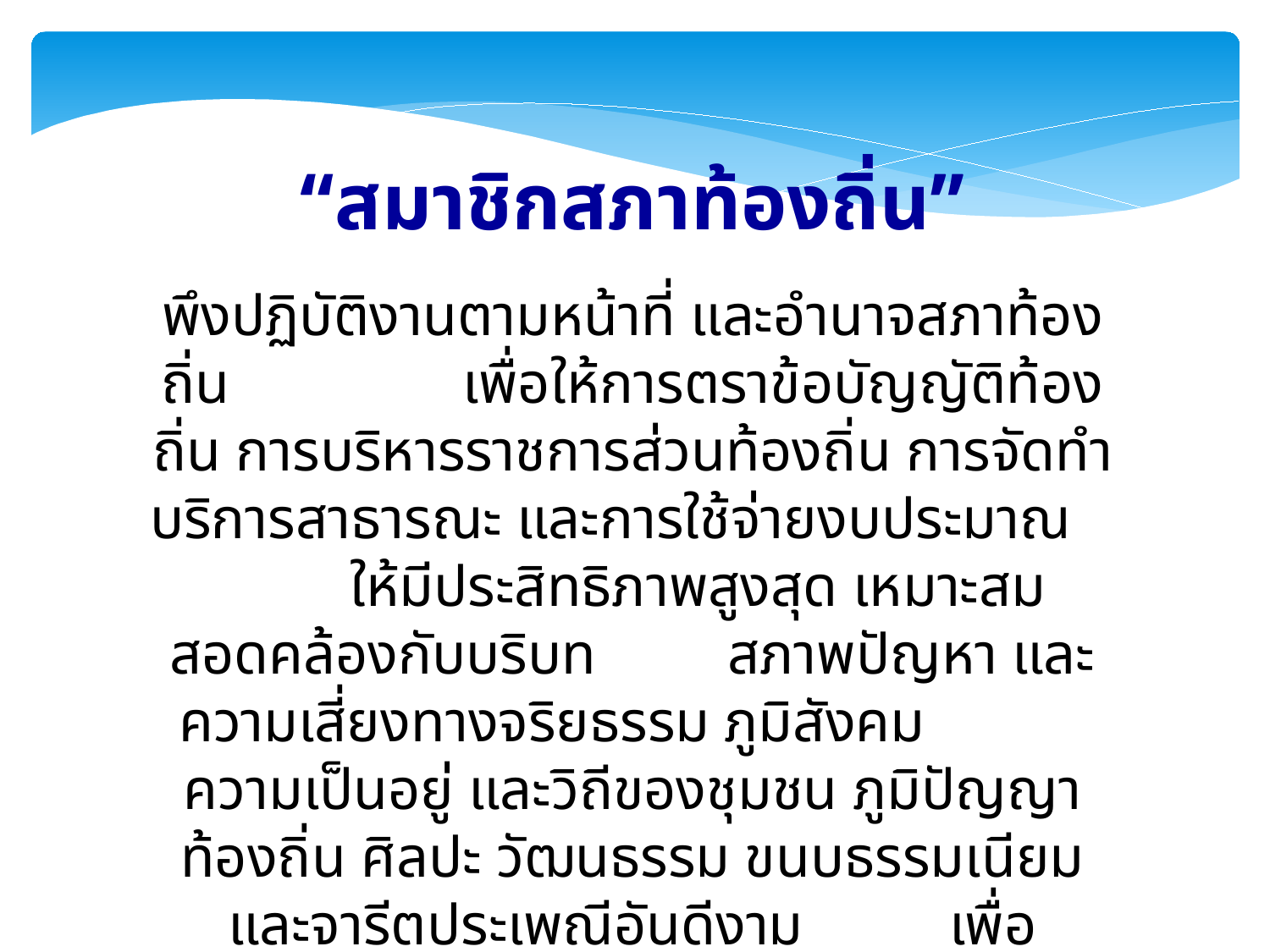

“สมาชิกสภาท้องถิ่น”

พึงปฏิบัติงานตามหน้าที่ และอำนาจสภาท้องถิ่น                เพื่อให้การตราข้อบัญญัติท้องถิ่น การบริหารราชการส่วนท้องถิ่น การจัดทำบริการสาธารณะ และการใช้จ่ายงบประมาณ             ให้มีประสิทธิภาพสูงสุด เหมาะสม สอดคล้องกับบริบท         สภาพปัญหา และความเสี่ยงทางจริยธรรม ภูมิสังคม            ความเป็นอยู่ และวิถีของชุมชน ภูมิปัญญาท้องถิ่น ศิลปะ วัฒนธรรม ขนบธรรมเนียม และจารีตประเพณีอันดีงาม          เพื่อประโยชน์สุขของประชาชนในท้องถิ่นอย่างยั่งยืน